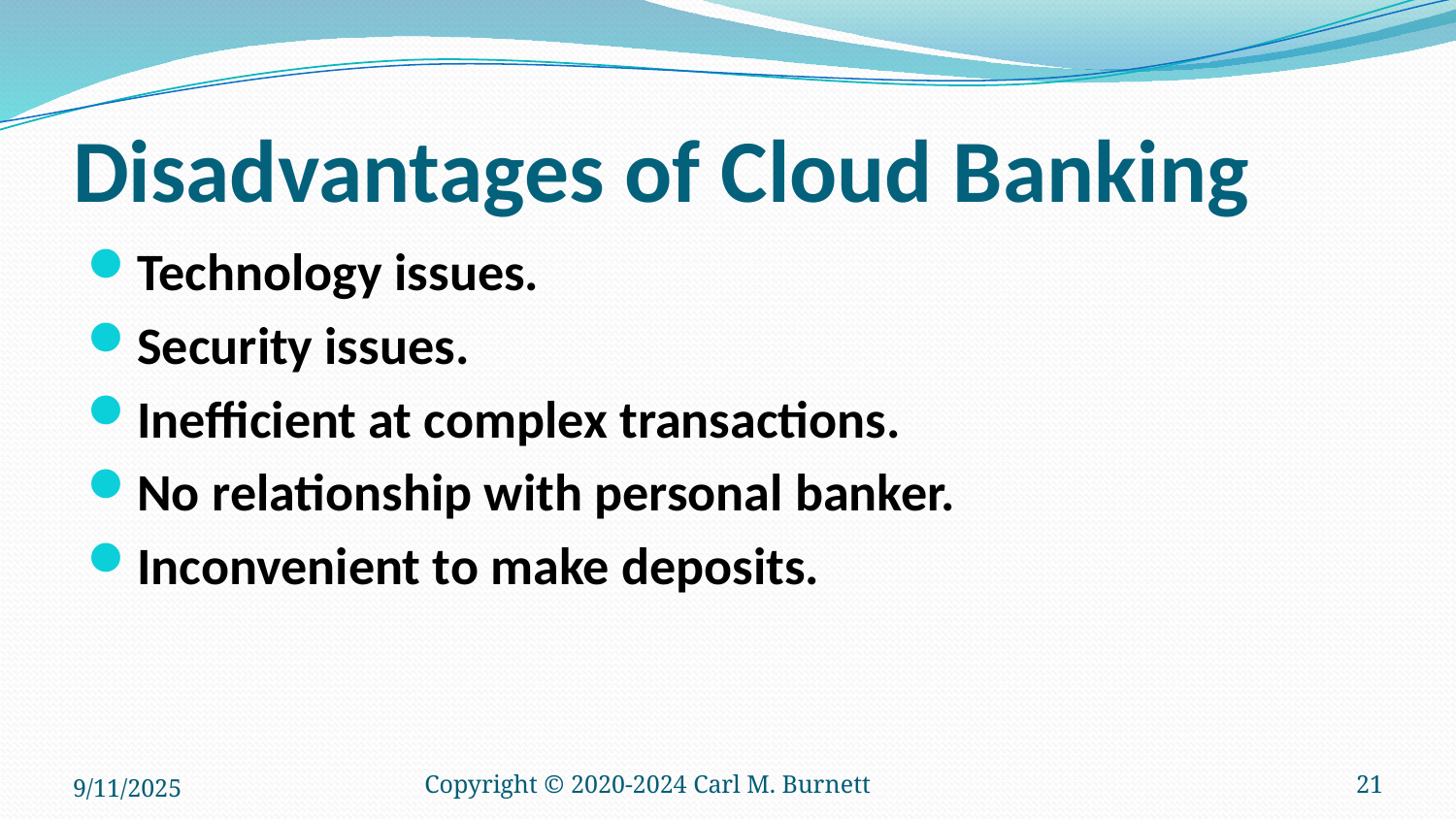

# Disadvantages of Cloud Banking
Technology issues.
Security issues.
Inefficient at complex transactions.
No relationship with personal banker.
Inconvenient to make deposits.
9/11/2025
Copyright © 2020-2024 Carl M. Burnett
21